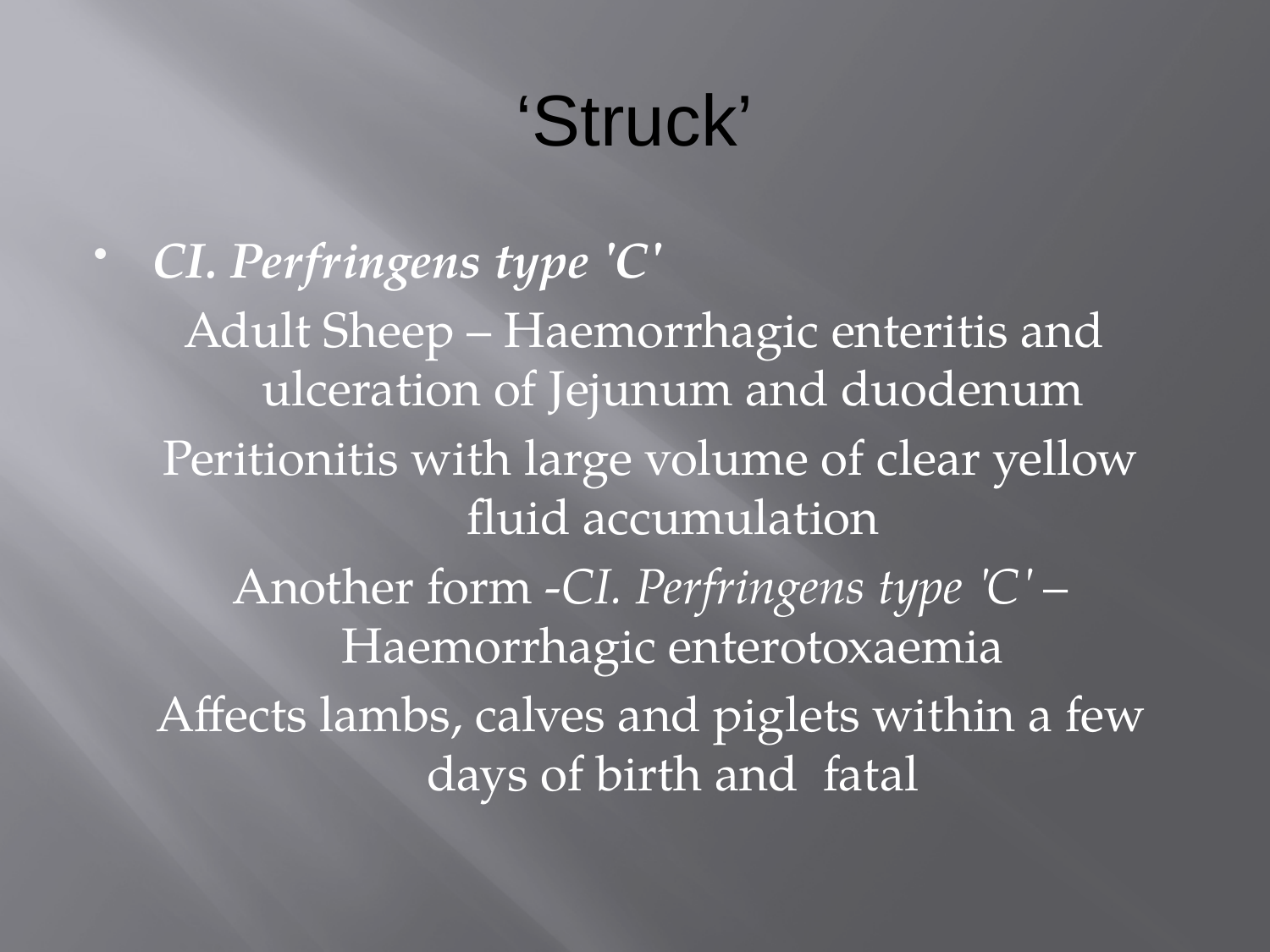

# ‘Struck’
CI. Perfringens type 'C'
Adult Sheep – Haemorrhagic enteritis and ulceration of Jejunum and duodenum
 Peritionitis with large volume of clear yellow fluid accumulation
 Another form -CI. Perfringens type 'C' – Haemorrhagic enterotoxaemia
 Affects lambs, calves and piglets within a few days of birth and  fatal